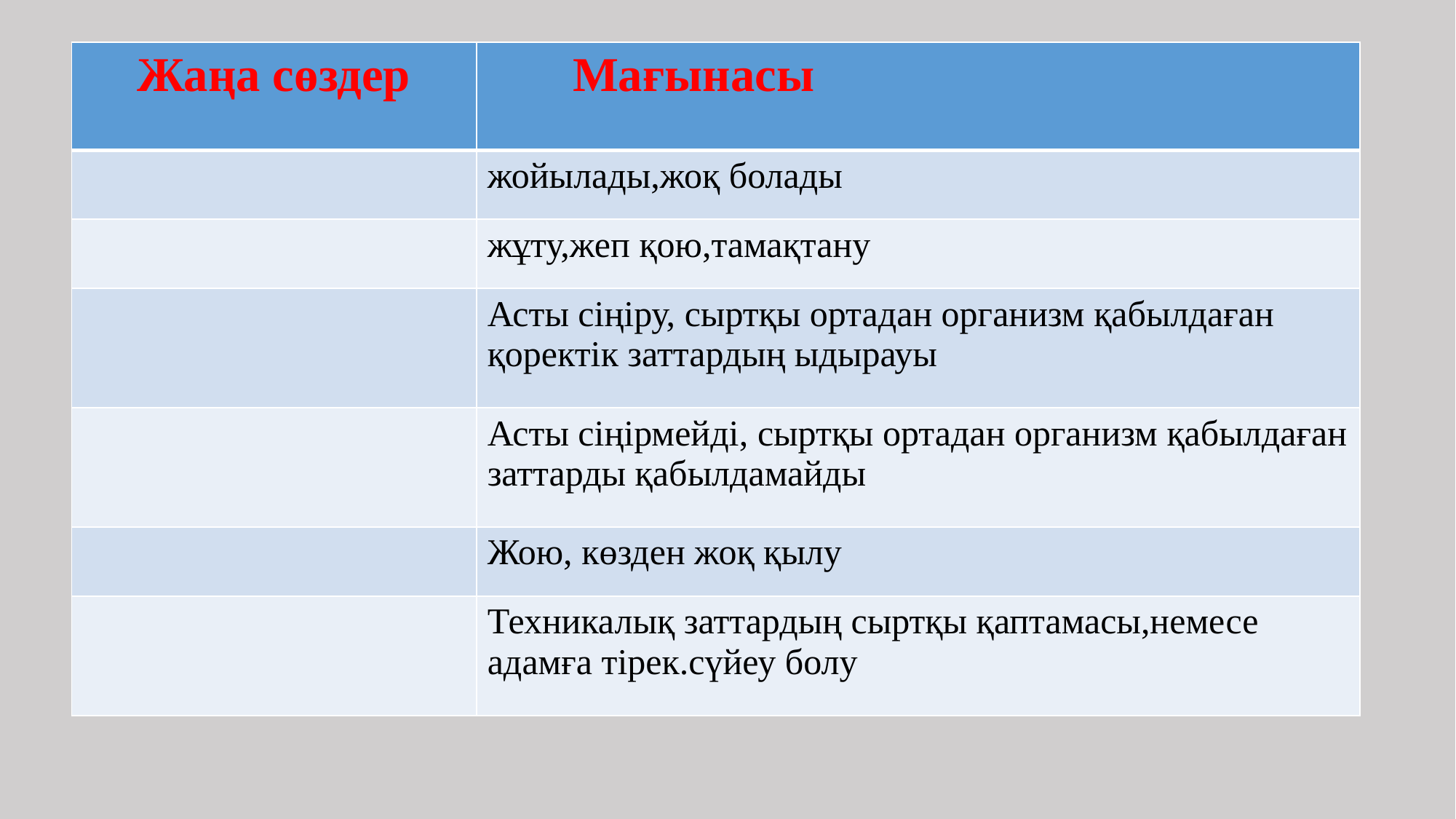

| Жаңа сөздер | Мағынасы |
| --- | --- |
|  | жойылады,жоқ болады |
|  | жұту,жеп қою,тамақтану |
|  | Асты сіңіру, сыртқы ортадан организм қабылдаған қоректік заттардың ыдырауы |
|  | Асты сіңірмейді, сыртқы ортадан организм қабылдаған заттарды қабылдамайды |
|  | Жою, көзден жоқ қылу |
|  | Техникалық заттардың сыртқы қаптамасы,немесе адамға тірек.сүйеу болу |